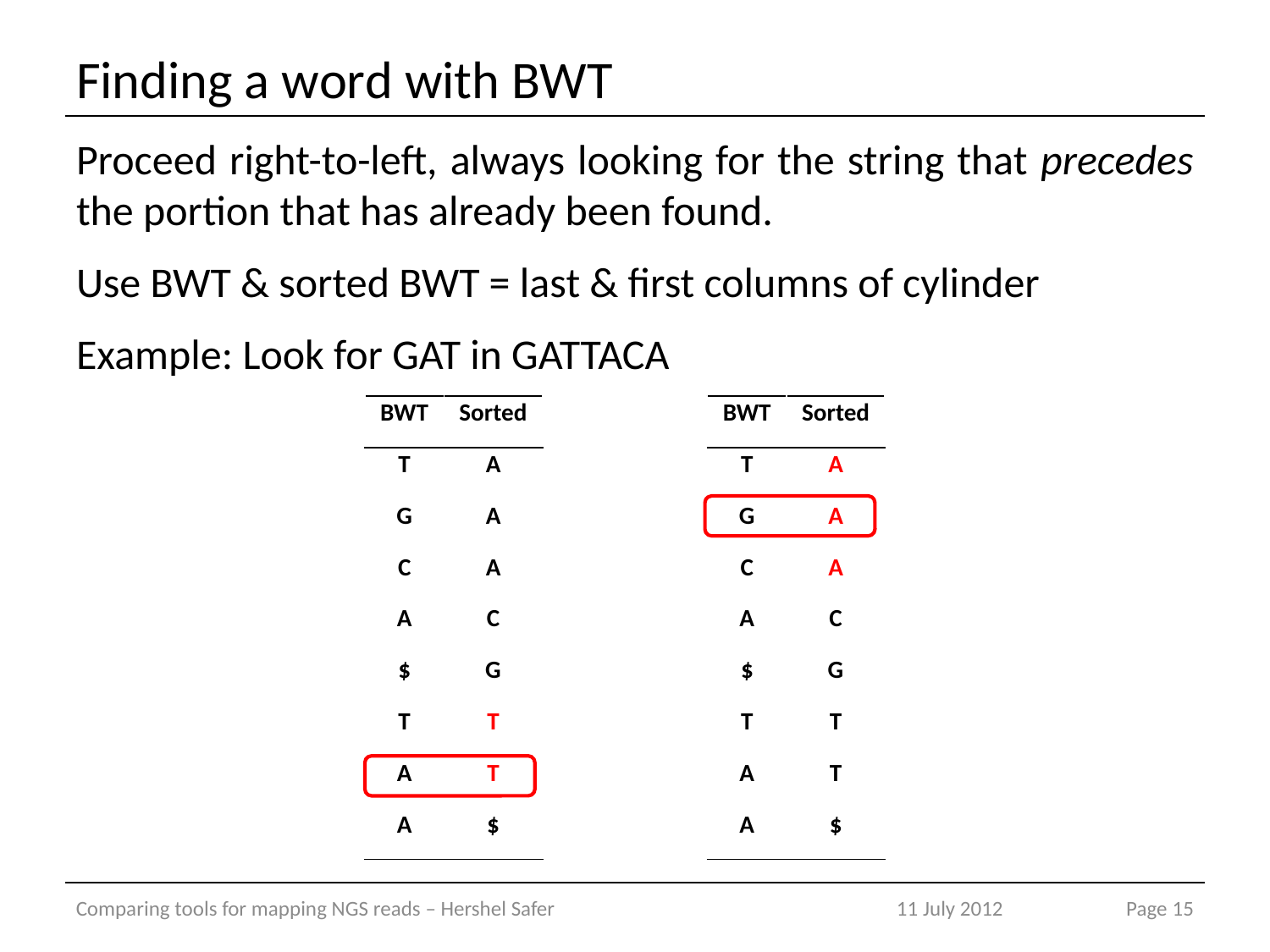

# Finding a word with BWT
Proceed right-to-left, always looking for the string that precedes the portion that has already been found.
Use BWT & sorted BWT = last & first columns of cylinder
Example: Look for GAT in GATTACA

| BWT | Sorted |
| --- | --- |
| T | A |
| G | A |
| C | A |
| A | C |
| $ | G |
| T | T |
| A | T |
| A | $ |
| BWT | Sorted |
| --- | --- |
| T | A |
| G | A |
| C | A |
| A | C |
| $ | G |
| T | T |
| A | T |
| A | $ |

Comparing tools for mapping NGS reads – Hershel Safer
11 July 2012
Page 15